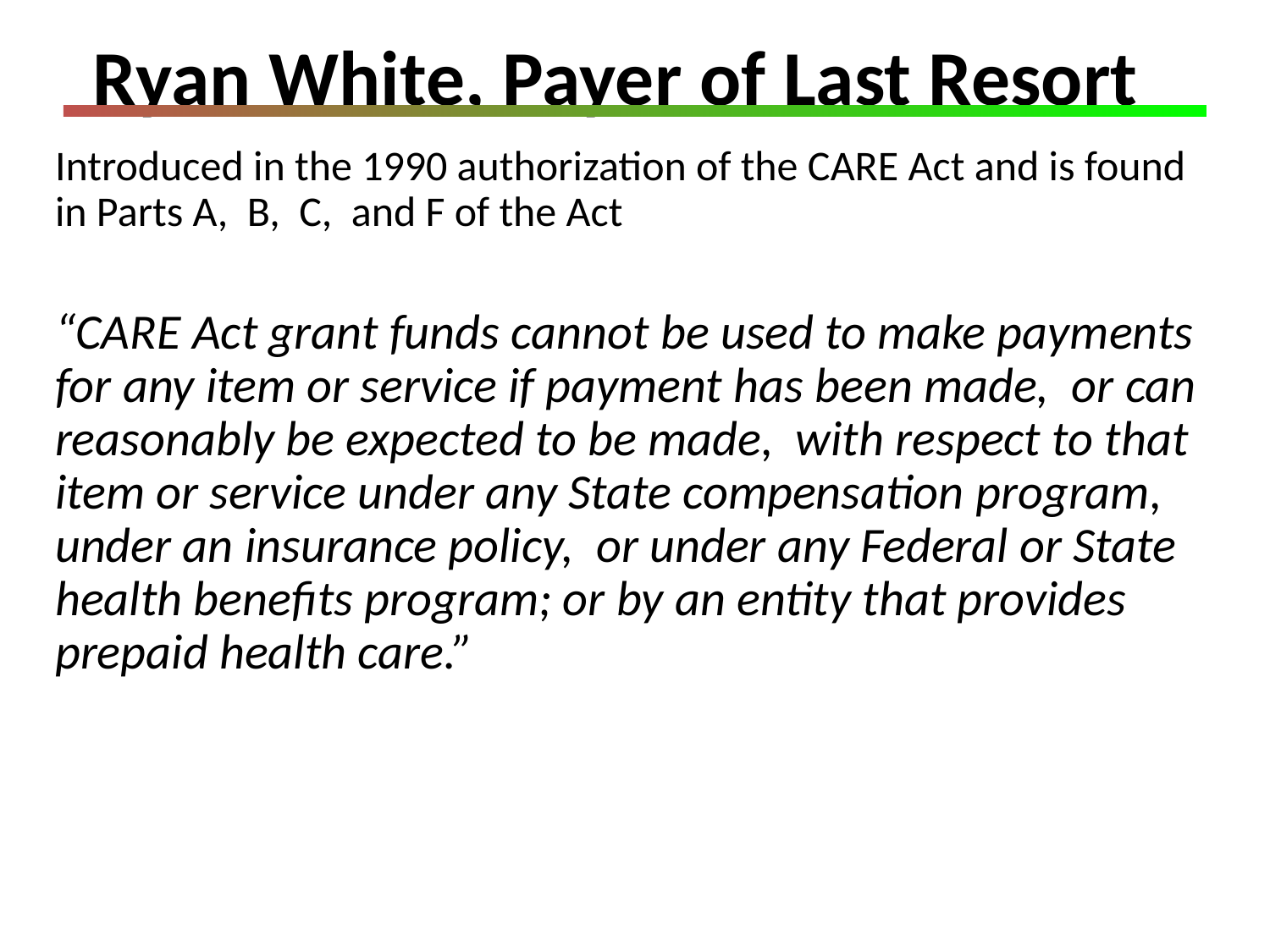

# Ryan White, Payer of Last Resort

Introduced in the 1990 authorization of the CARE Act and is found in Parts A,  B,  C,  and F of the Act

“CARE Act grant funds cannot be used to make payments for any item or service if payment has been made,  or can reasonably be expected to be made,  with respect to that item or service under any State compensation program,  under an insurance policy,  or under any Federal or State health benefits program; or by an entity that provides prepaid health care.”